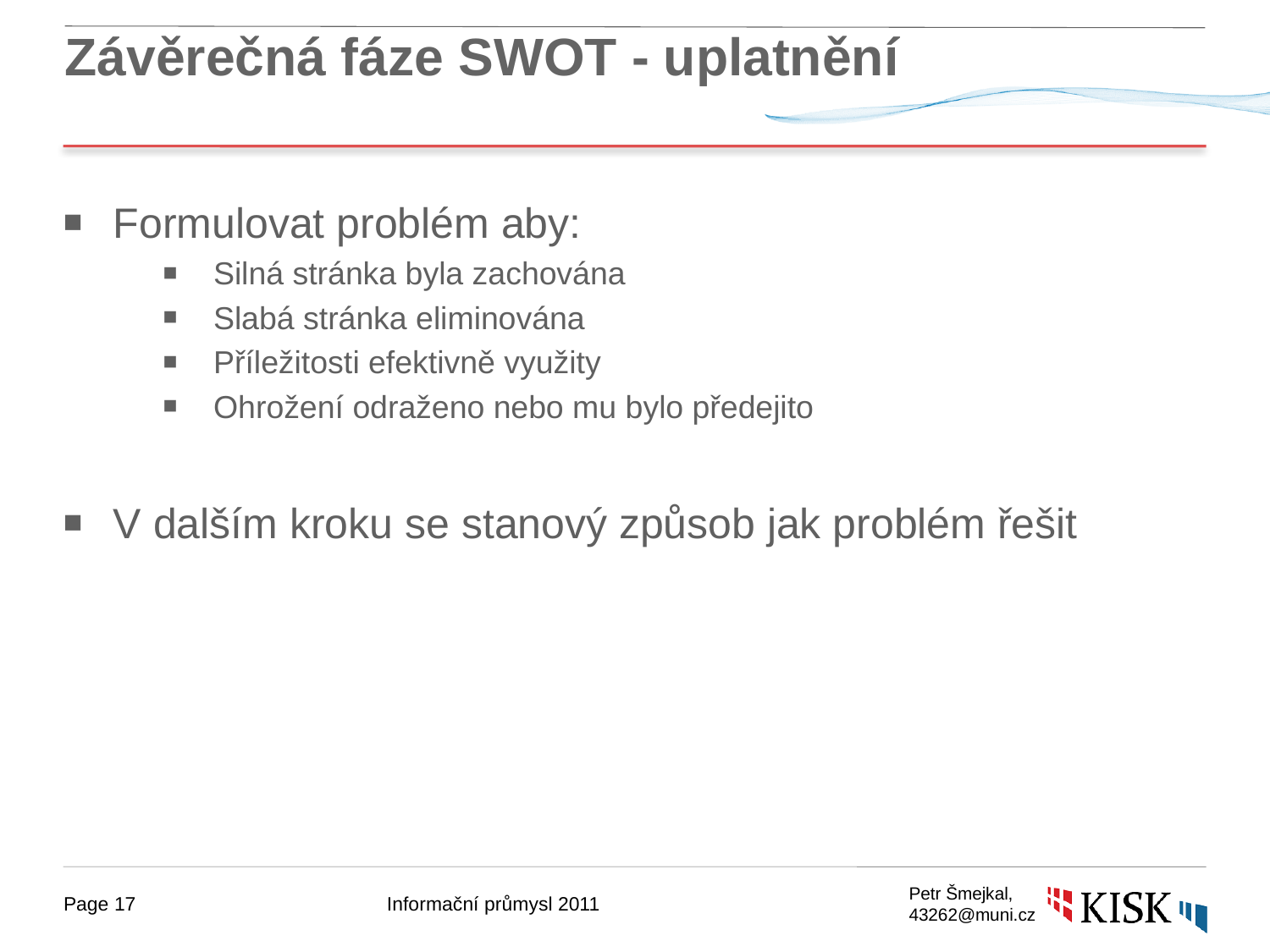

# Závěrečná fáze SWOT - uplatnění
Formulovat problém aby:
Silná stránka byla zachována
Slabá stránka eliminována
Příležitosti efektivně využity
Ohrožení odraženo nebo mu bylo předejito

V dalším kroku se stanový způsob jak problém řešit